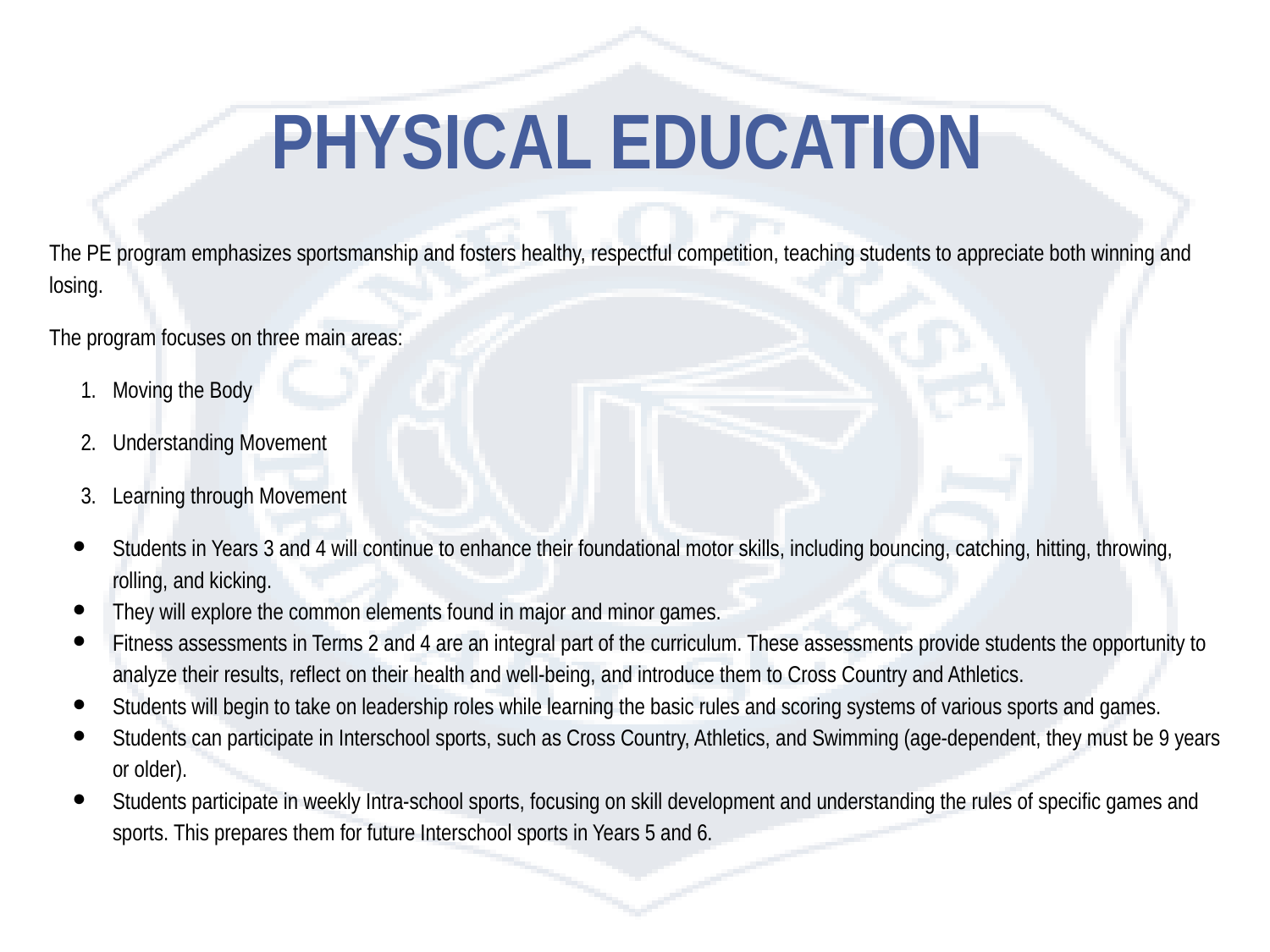

# PHYSICAL EDUCATION
The PE program emphasizes sportsmanship and fosters healthy, respectful competition, teaching students to appreciate both winning and losing.
The program focuses on three main areas:
1. 	Moving the Body
2. 	Understanding Movement
3. 	Learning through Movement
Students in Years 3 and 4 will continue to enhance their foundational motor skills, including bouncing, catching, hitting, throwing, rolling, and kicking.
They will explore the common elements found in major and minor games.
Fitness assessments in Terms 2 and 4 are an integral part of the curriculum. These assessments provide students the opportunity to analyze their results, reflect on their health and well-being, and introduce them to Cross Country and Athletics.
Students will begin to take on leadership roles while learning the basic rules and scoring systems of various sports and games.
Students can participate in Interschool sports, such as Cross Country, Athletics, and Swimming (age-dependent, they must be 9 years or older).
Students participate in weekly Intra-school sports, focusing on skill development and understanding the rules of specific games and sports. This prepares them for future Interschool sports in Years 5 and 6.